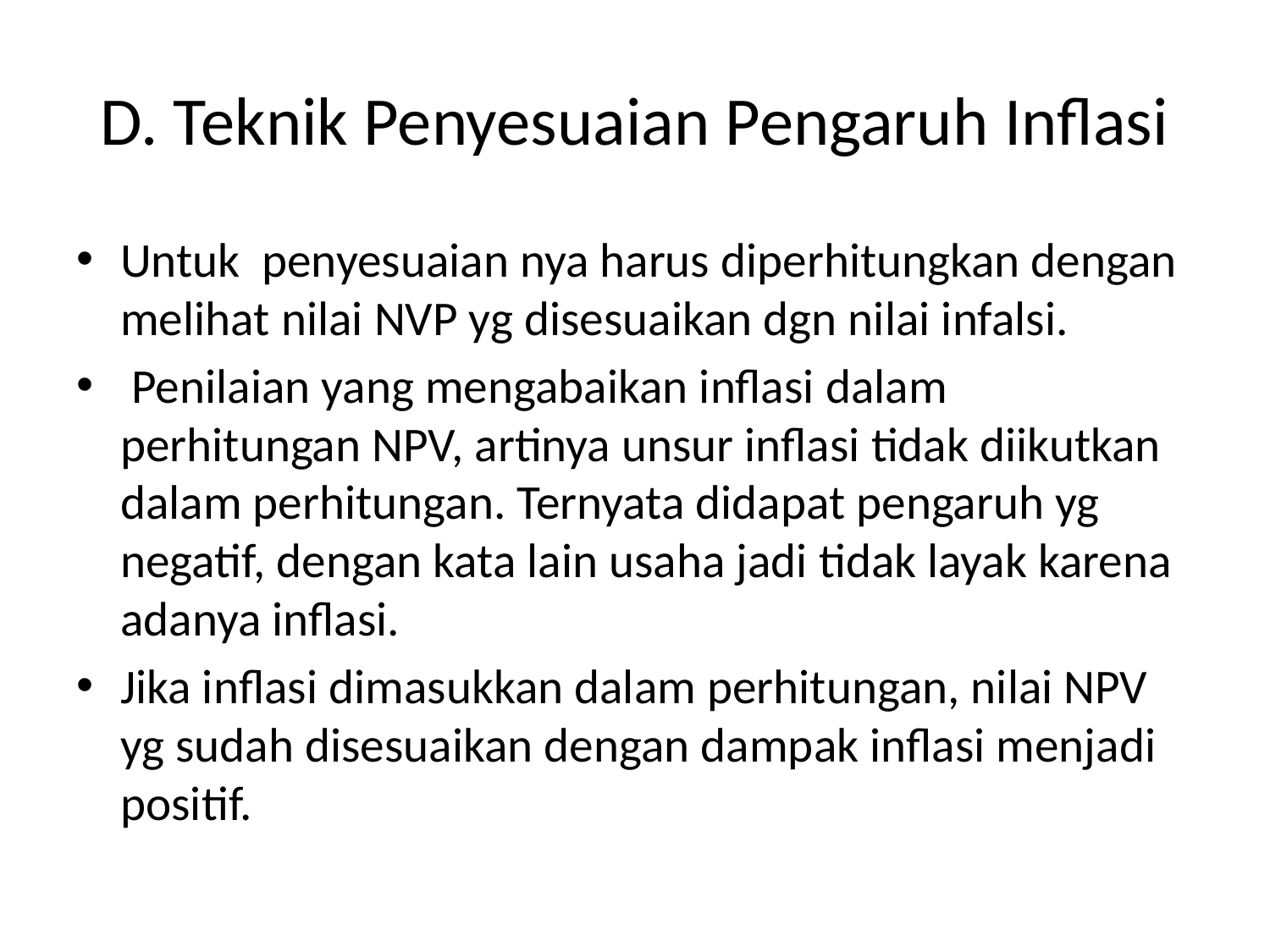

# D. Teknik Penyesuaian Pengaruh Inflasi
Untuk  penyesuaian nya harus diperhitungkan dengan melihat nilai NVP yg disesuaikan dgn nilai infalsi.
 Penilaian yang mengabaikan inflasi dalam perhitungan NPV, artinya unsur inflasi tidak diikutkan dalam perhitungan. Ternyata didapat pengaruh yg negatif, dengan kata lain usaha jadi tidak layak karena adanya inflasi.
Jika inflasi dimasukkan dalam perhitungan, nilai NPV yg sudah disesuaikan dengan dampak inflasi menjadi positif.